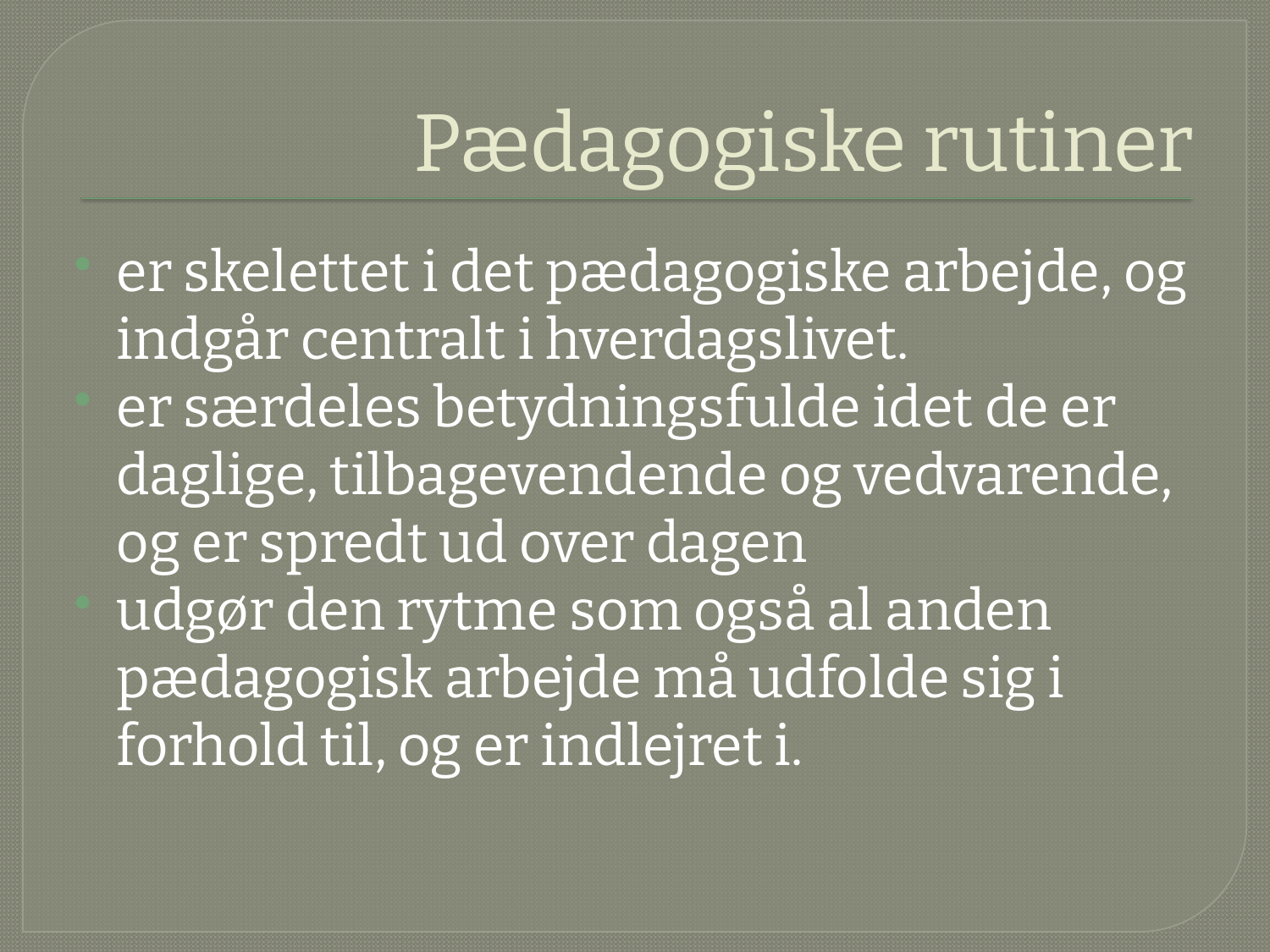

# Pædagogiske rutiner
er skelettet i det pædagogiske arbejde, og indgår centralt i hverdagslivet.
er særdeles betydningsfulde idet de er daglige, tilbagevendende og vedvarende, og er spredt ud over dagen
udgør den rytme som også al anden pædagogisk arbejde må udfolde sig i forhold til, og er indlejret i.